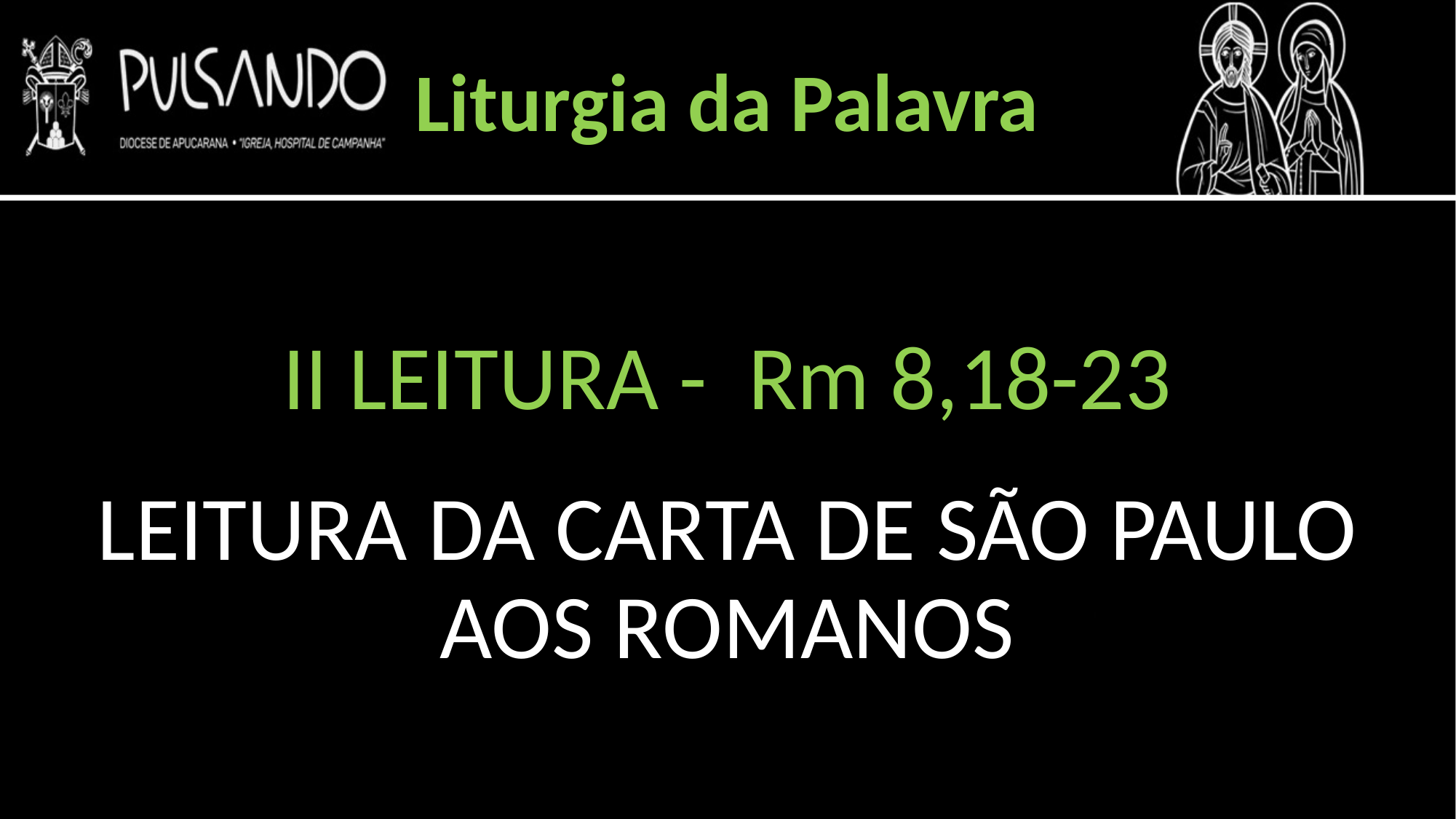

Liturgia da Palavra

II LEITURA -  Rm 8,18-23

LEITURA DA CARTA DE SÃO PAULO AOS ROMANOS